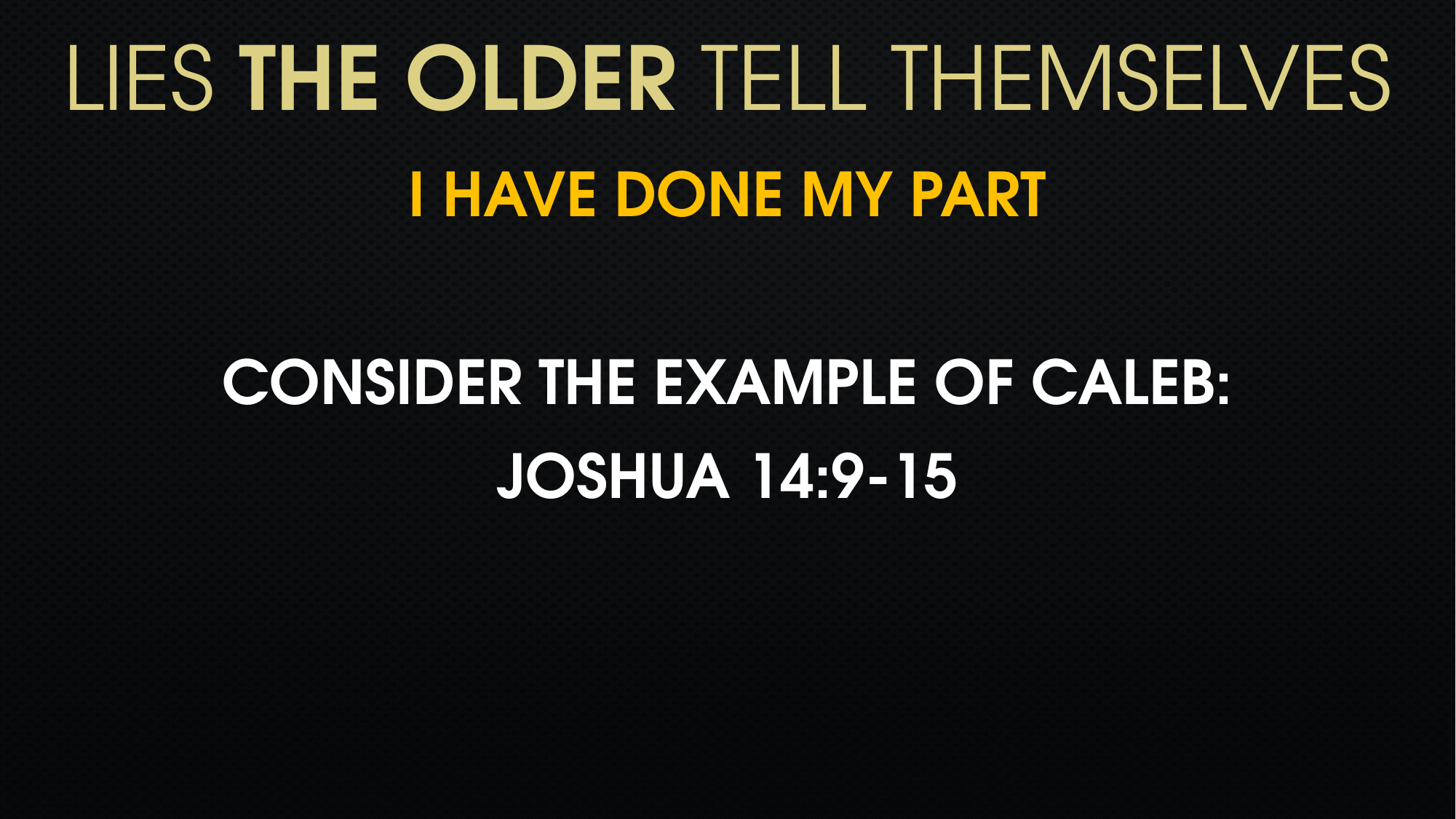

# Lies The OLDER tell themselves
I Have Done My Part

Consider the example of Caleb:
Joshua 14:9-15